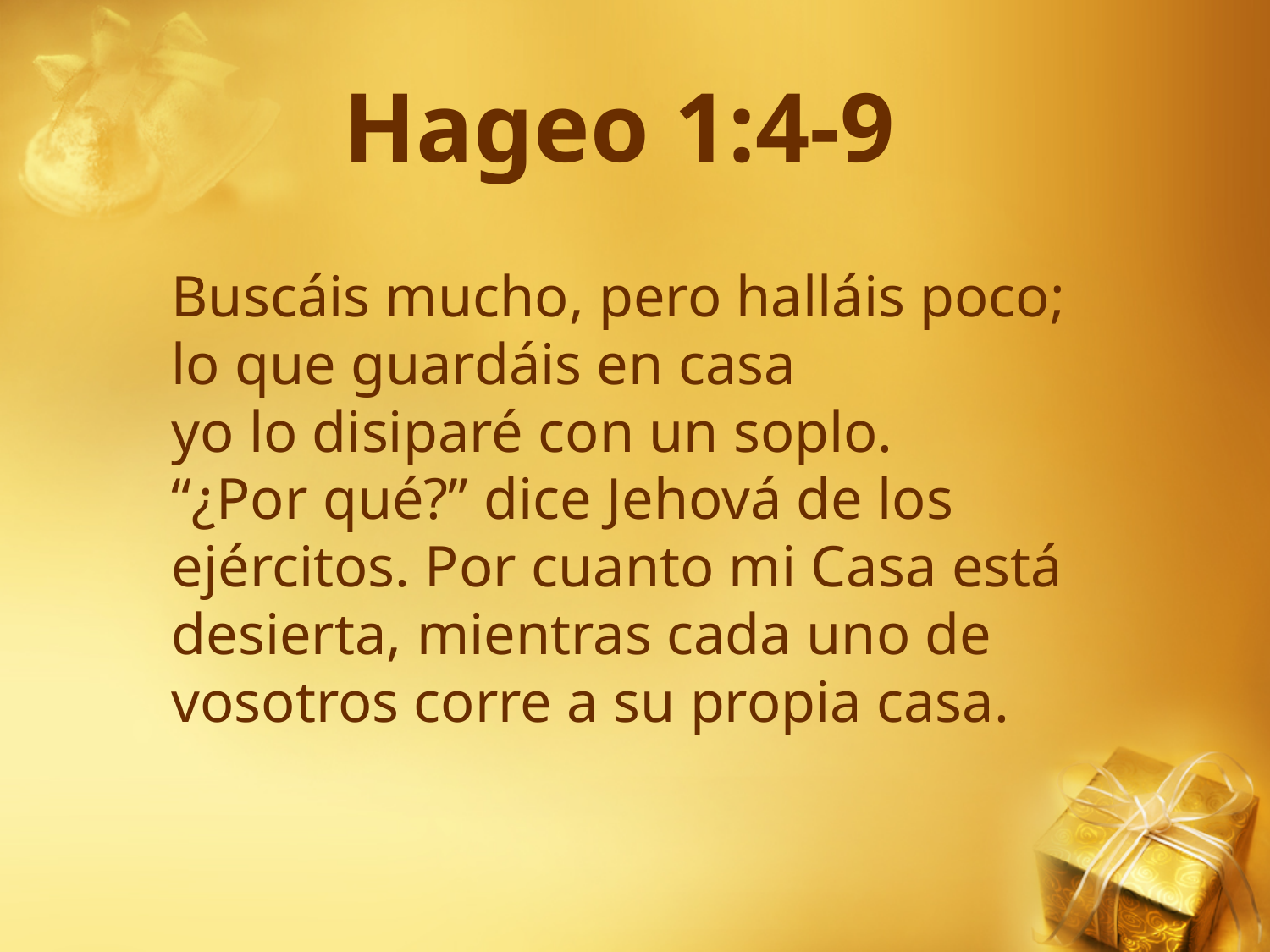

# Hageo 1:4-9
Buscáis mucho, pero halláis poco;
lo que guardáis en casa
yo lo disiparé con un soplo.
“¿Por qué?” dice Jehová de los ejércitos. Por cuanto mi Casa está desierta, mientras cada uno de vosotros corre a su propia casa.